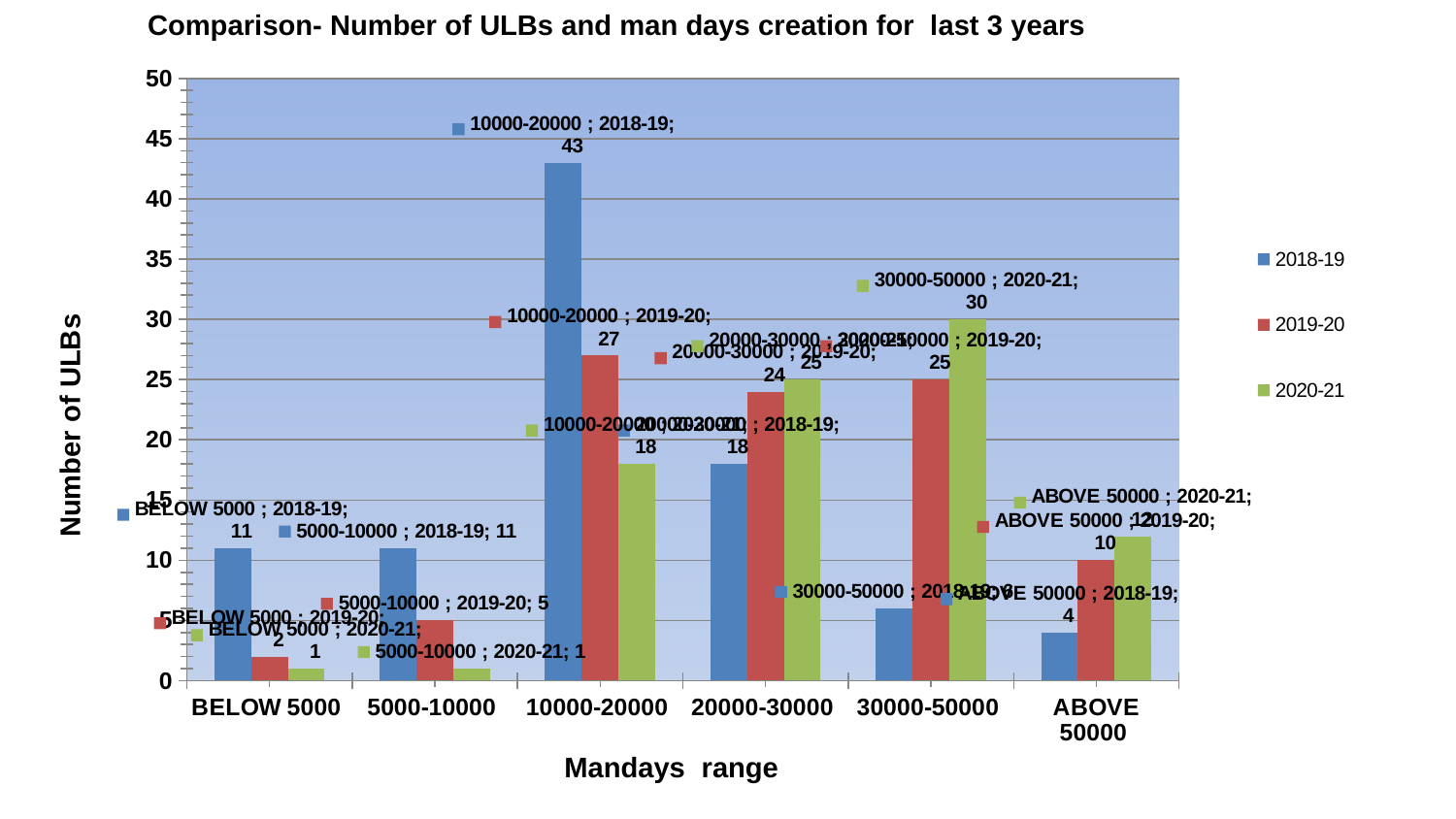

Comparison- Number of ULBs and man days creation for  last 3 years

### Chart

| Category | 2018-19 | 2019-20 | 2020-21 |
|---|---|---|---|
| BELOW 5000  | 11.0 | 2.0 | 1.0 |
| 5000-10000  | 11.0 | 5.0 | 1.0 |
| 10000-20000  | 43.0 | 27.0 | 18.0 |
| 20000-30000  | 18.0 | 24.0 | 25.0 |
| 30000-50000  | 6.0 | 25.0 | 30.0 |
| ABOVE 50000  | 4.0 | 10.0 | 12.0 |
Number of ULBs
Mandays  range